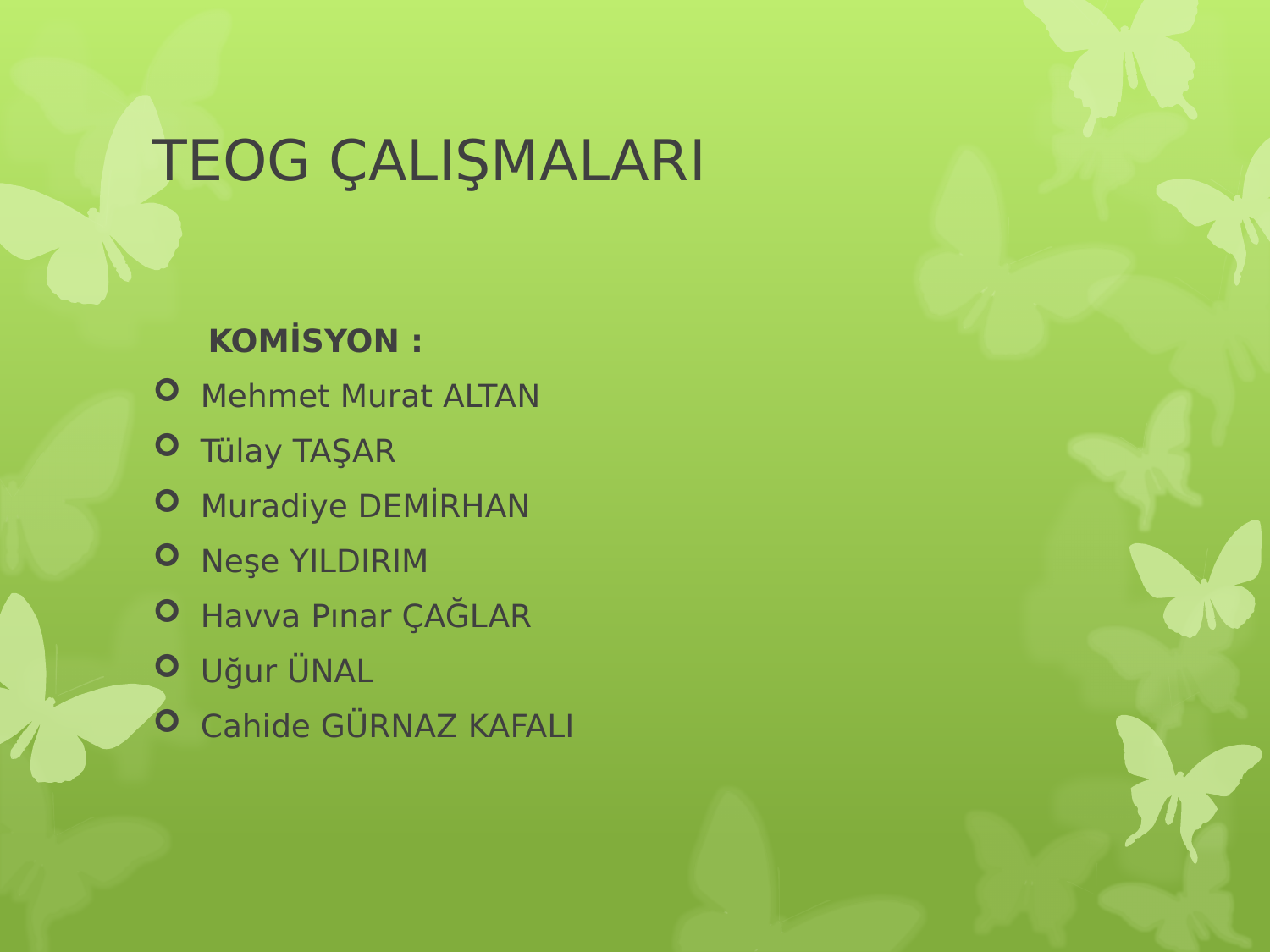

# TEOG ÇALIŞMALARI
     KOMİSYON :
Mehmet Murat ALTAN
Tülay TAŞAR
Muradiye DEMİRHAN
Neşe YILDIRIM
Havva Pınar ÇAĞLAR
Uğur ÜNAL
Cahide GÜRNAZ KAFALI